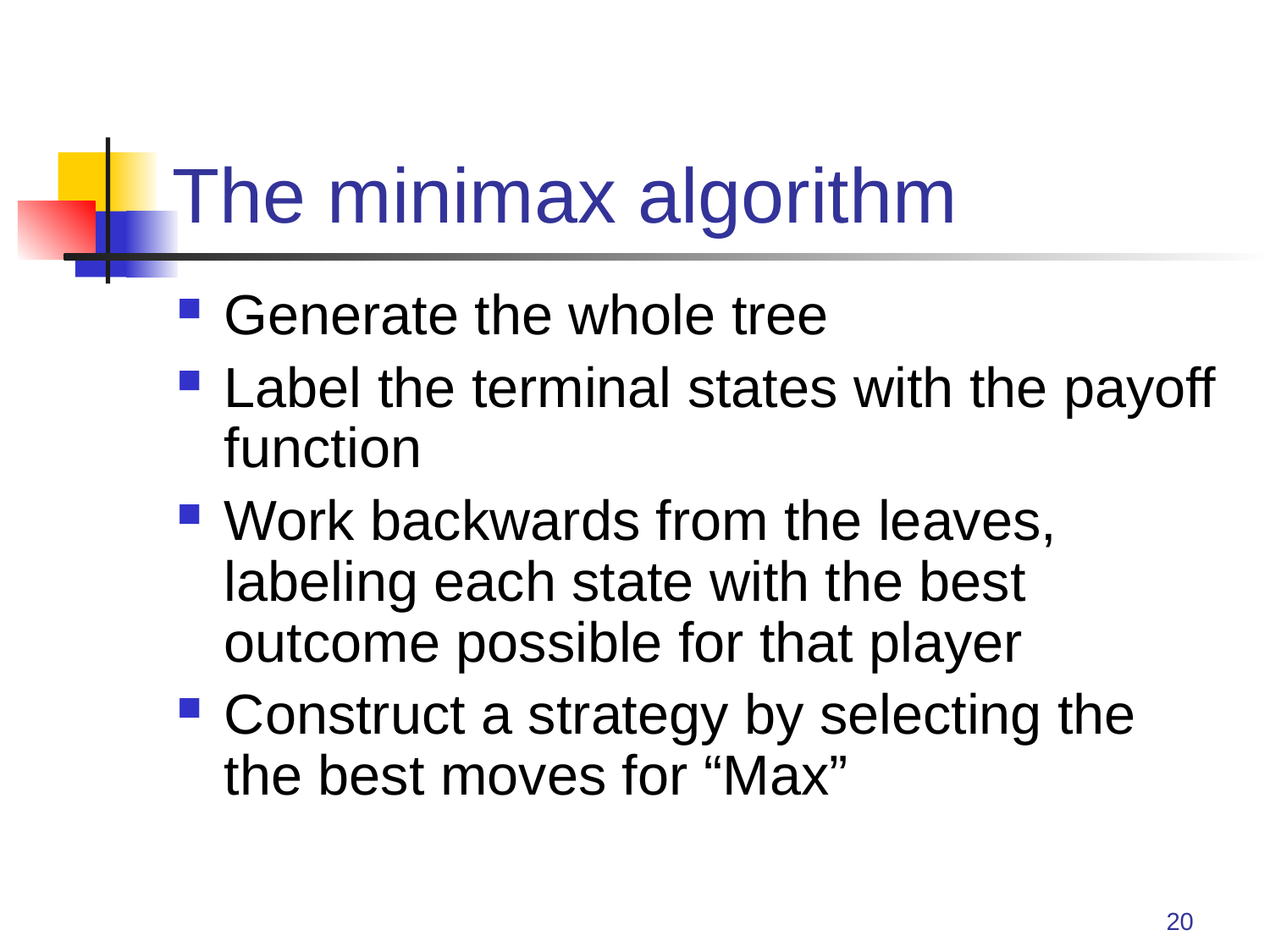

# The minimax algorithm
Generate the whole tree
Label the terminal states with the payoff function
Work backwards from the leaves, labeling each state with the best outcome possible for that player
Construct a strategy by selecting the the best moves for “Max”
20